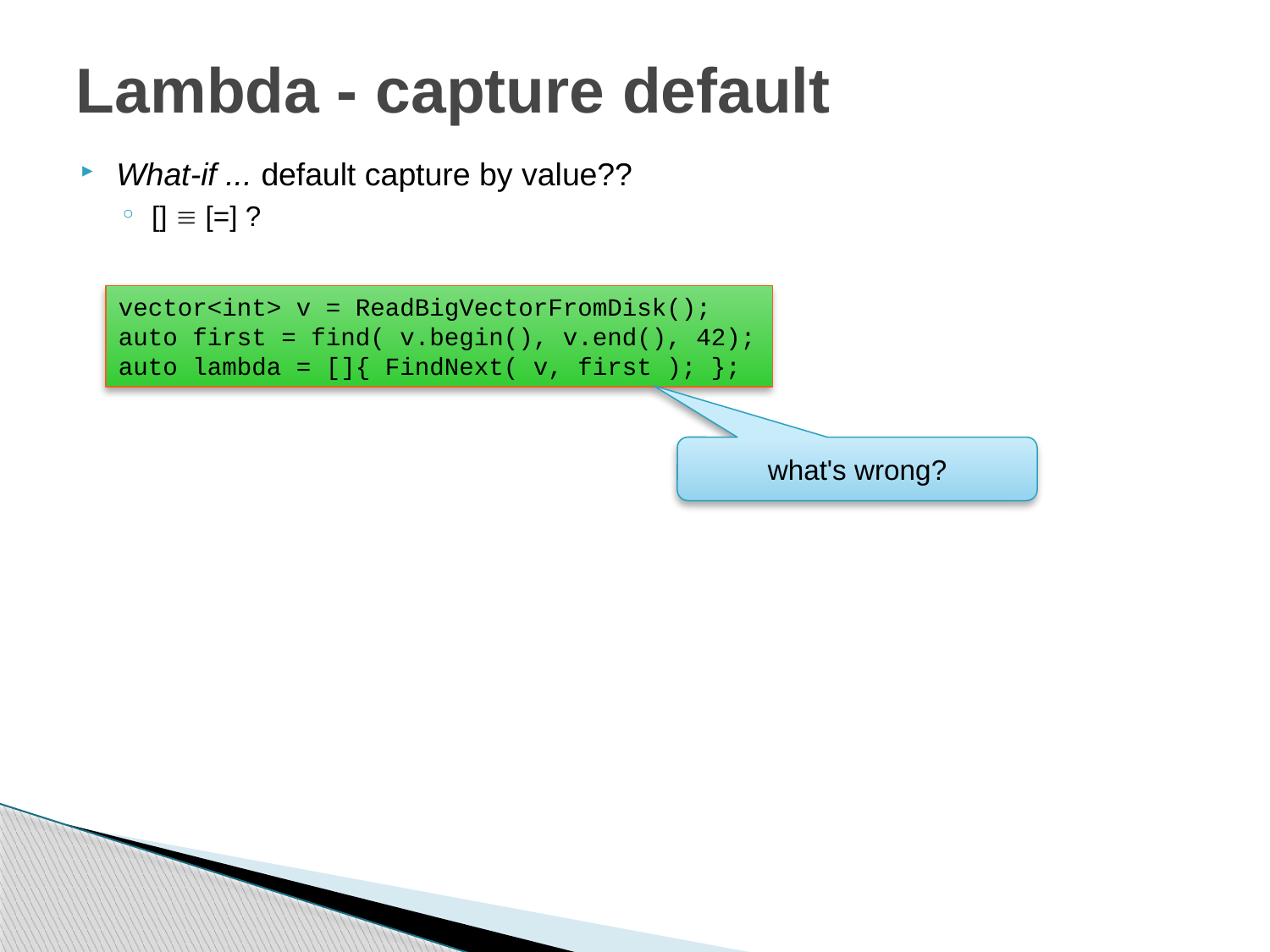

# Lambda - capture default
What-if ... default capture by value??
[] ≡ [=] ?
vector<int> v = ReadBigVectorFromDisk();
auto first = find( v.begin(), v.end(), 42);
auto lambda = []{ FindNext( v, first ); };
what's wrong?